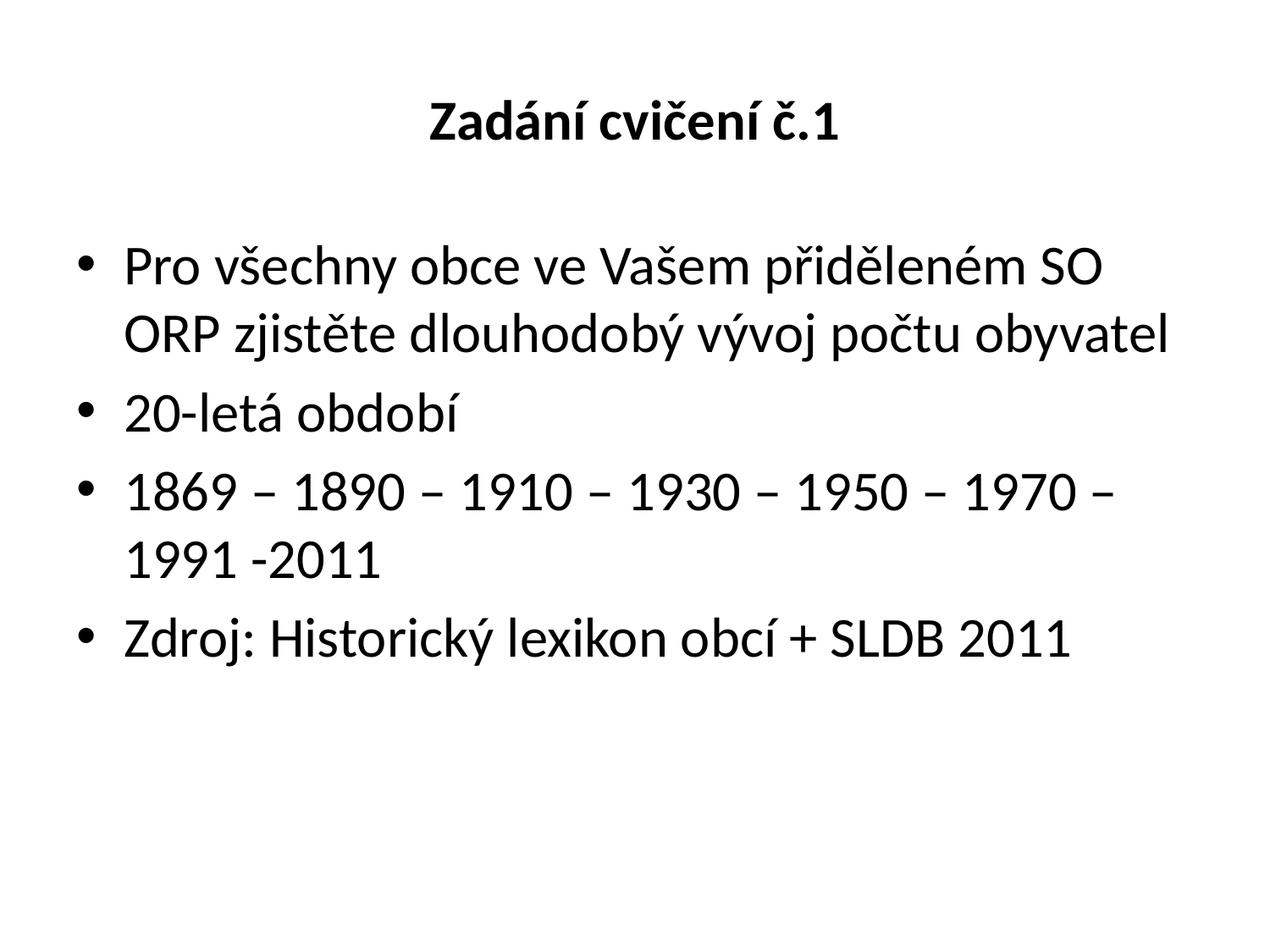

# Zadání cvičení č.1
Pro všechny obce ve Vašem přiděleném SO ORP zjistěte dlouhodobý vývoj počtu obyvatel
20-letá období
1869 – 1890 – 1910 – 1930 – 1950 – 1970 – 1991 -2011
Zdroj: Historický lexikon obcí + SLDB 2011